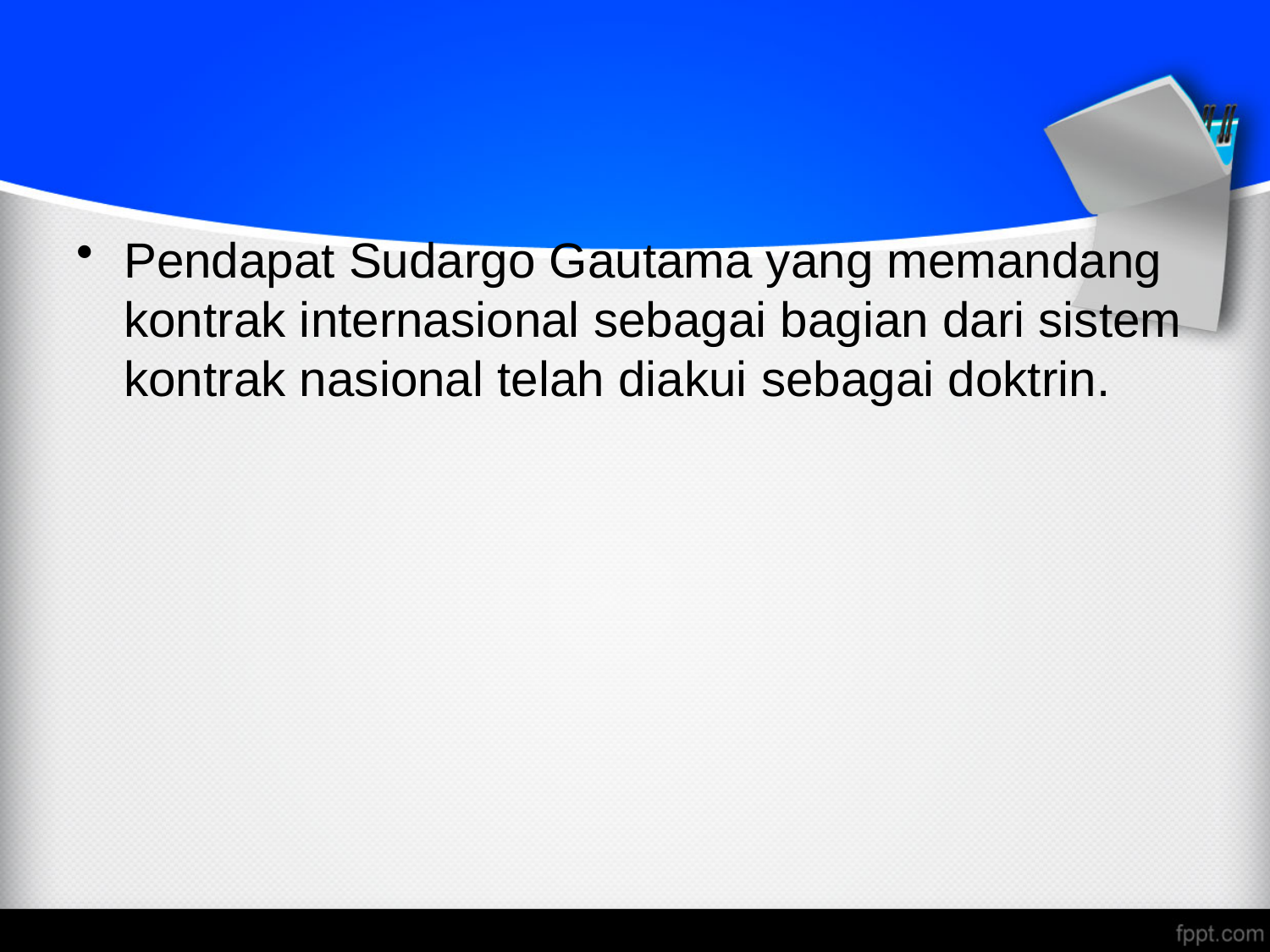

#
Pendapat Sudargo Gautama yang memandang kontrak internasional sebagai bagian dari sistem kontrak nasional telah diakui sebagai doktrin.